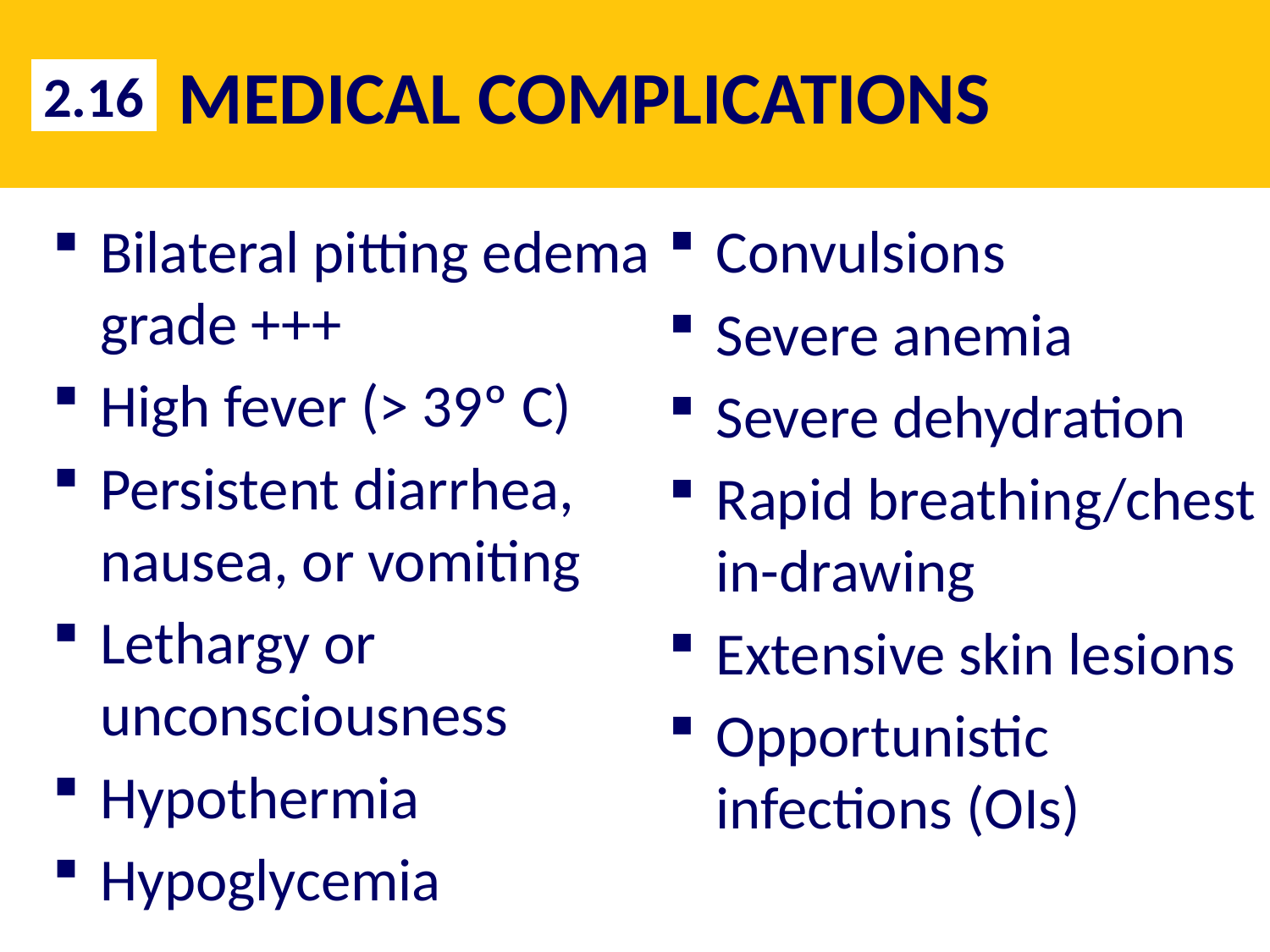

# MEDICAL COMPLICATIONS
2.16
Bilateral pitting edema grade +++
High fever (> 39º C)
Persistent diarrhea, nausea, or vomiting
Lethargy or unconsciousness
Hypothermia
Hypoglycemia

Convulsions
Severe anemia
Severe dehydration
Rapid breathing/chest in-drawing
Extensive skin lesions
Opportunistic infections (OIs)